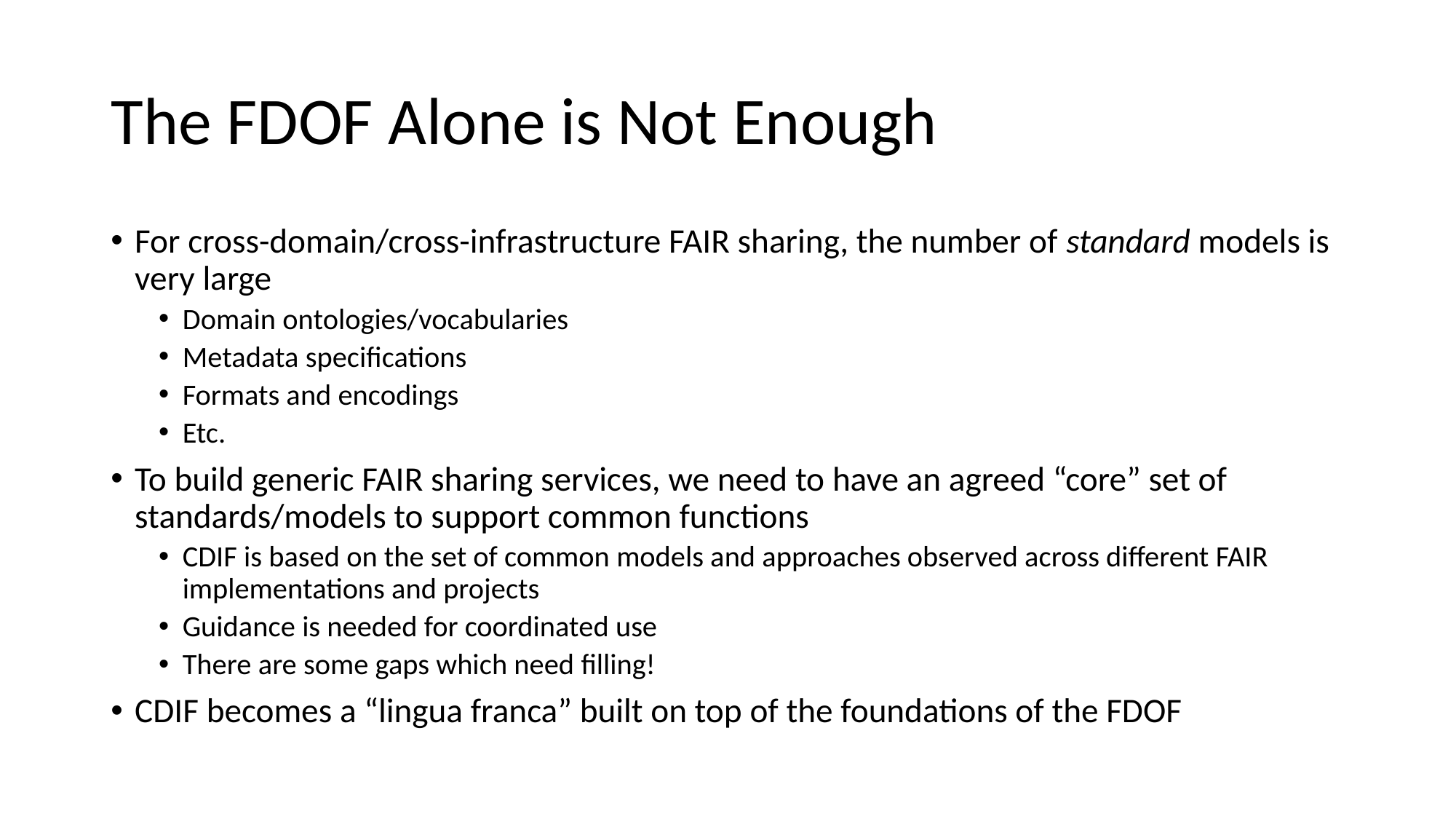

# The FDOF Alone is Not Enough
For cross-domain/cross-infrastructure FAIR sharing, the number of standard models is very large
Domain ontologies/vocabularies
Metadata specifications
Formats and encodings
Etc.
To build generic FAIR sharing services, we need to have an agreed “core” set of standards/models to support common functions
CDIF is based on the set of common models and approaches observed across different FAIR implementations and projects
Guidance is needed for coordinated use
There are some gaps which need filling!
CDIF becomes a “lingua franca” built on top of the foundations of the FDOF